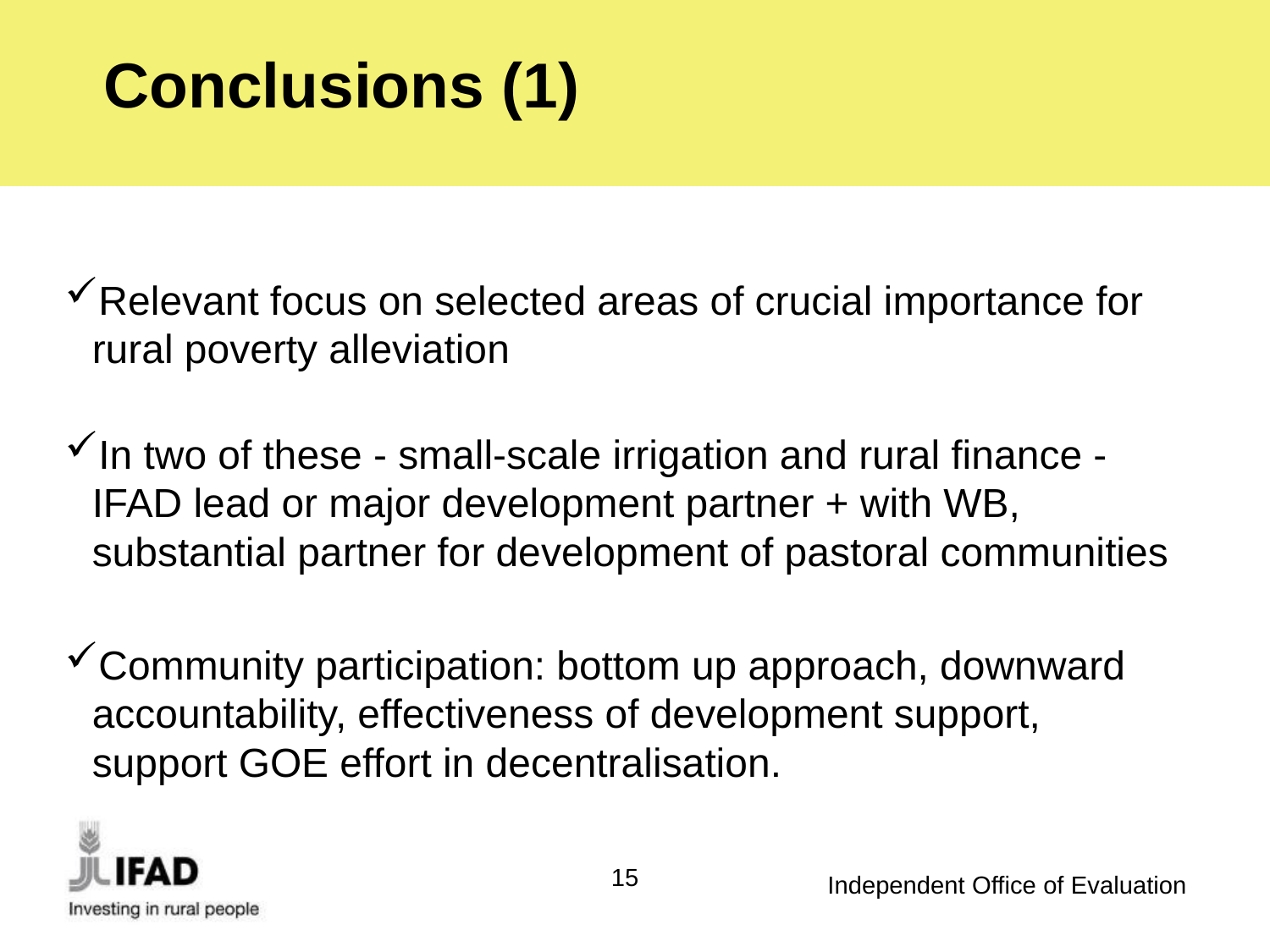

# Conclusions (1)

Relevant focus on selected areas of crucial importance for rural poverty alleviation

In two of these - small-scale irrigation and rural finance - IFAD lead or major development partner + with WB, substantial partner for development of pastoral communities

Community participation: bottom up approach, downward accountability, effectiveness of development support, support GOE effort in decentralisation.